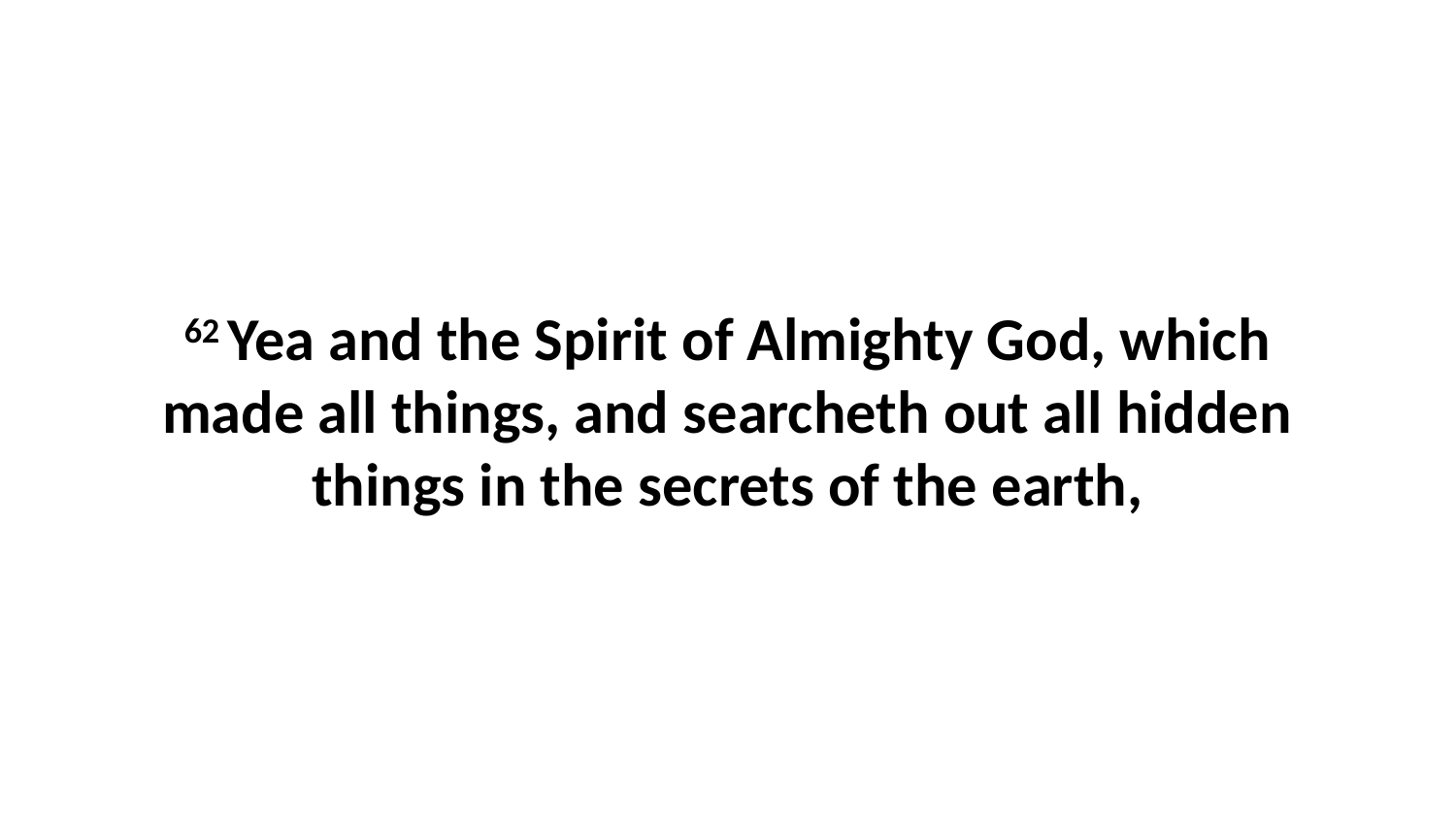

62 Yea and the Spirit of Almighty God, which made all things, and searcheth out all hidden things in the secrets of the earth,